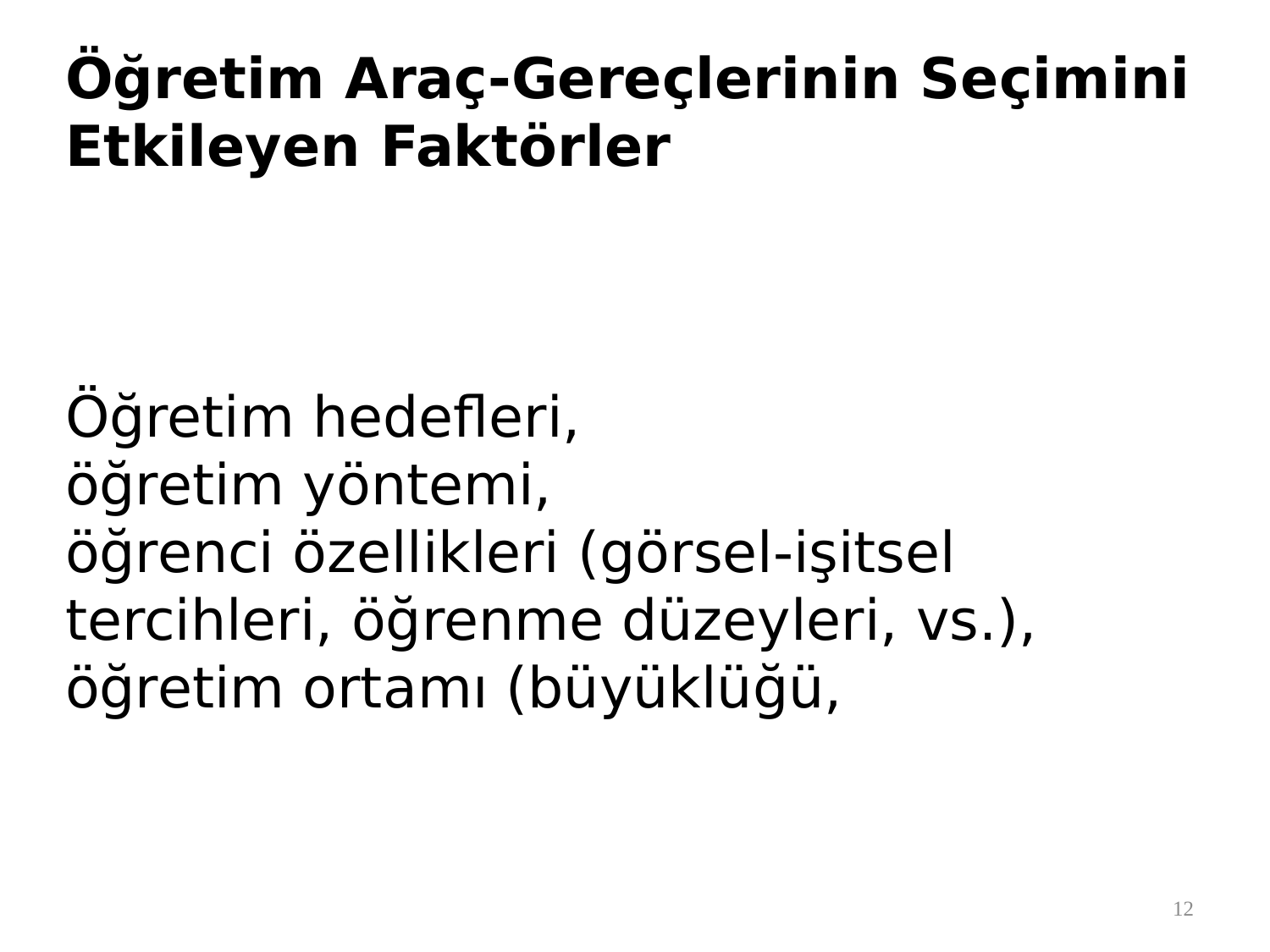

Öğretim Araç-Gereçlerinin Seçimini Etkileyen Faktörler

Öğretim hedefleri,
öğretim yöntemi,
öğrenci özellikleri (görsel-işitsel tercihleri, öğrenme düzeyleri, vs.), öğretim ortamı (büyüklüğü,
12